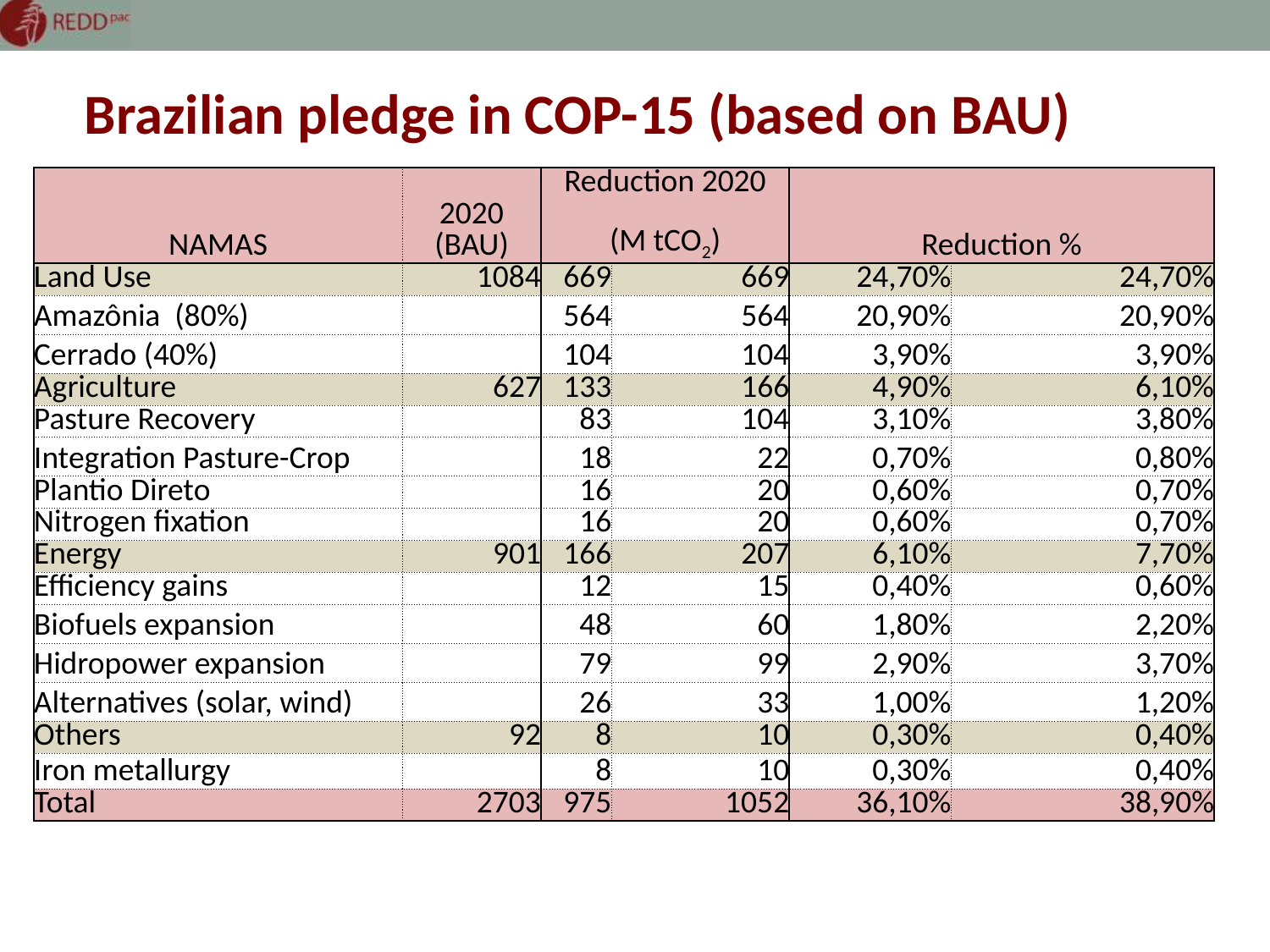

Brazilian pledge in COP-15 (based on BAU)
| NAMAS | 2020 (BAU) | Reduction 2020 |  | Reduction % |  |
| --- | --- | --- | --- | --- | --- |
|  |  | (M tCO2) |  |  |  |
| Land Use | 1084 | 669 | 669 | 24,70% | 24,70% |
| Amazônia (80%) |  | 564 | 564 | 20,90% | 20,90% |
| Cerrado (40%) |  | 104 | 104 | 3,90% | 3,90% |
| Agriculture | 627 | 133 | 166 | 4,90% | 6,10% |
| Pasture Recovery |  | 83 | 104 | 3,10% | 3,80% |
| Integration Pasture-Crop |  | 18 | 22 | 0,70% | 0,80% |
| Plantio Direto |  | 16 | 20 | 0,60% | 0,70% |
| Nitrogen fixation |  | 16 | 20 | 0,60% | 0,70% |
| Energy | 901 | 166 | 207 | 6,10% | 7,70% |
| Efficiency gains |  | 12 | 15 | 0,40% | 0,60% |
| Biofuels expansion |  | 48 | 60 | 1,80% | 2,20% |
| Hidropower expansion |  | 79 | 99 | 2,90% | 3,70% |
| Alternatives (solar, wind) |  | 26 | 33 | 1,00% | 1,20% |
| Others | 92 | 8 | 10 | 0,30% | 0,40% |
| Iron metallurgy |  | 8 | 10 | 0,30% | 0,40% |
| Total | 2703 | 975 | 1052 | 36,10% | 38,90% |